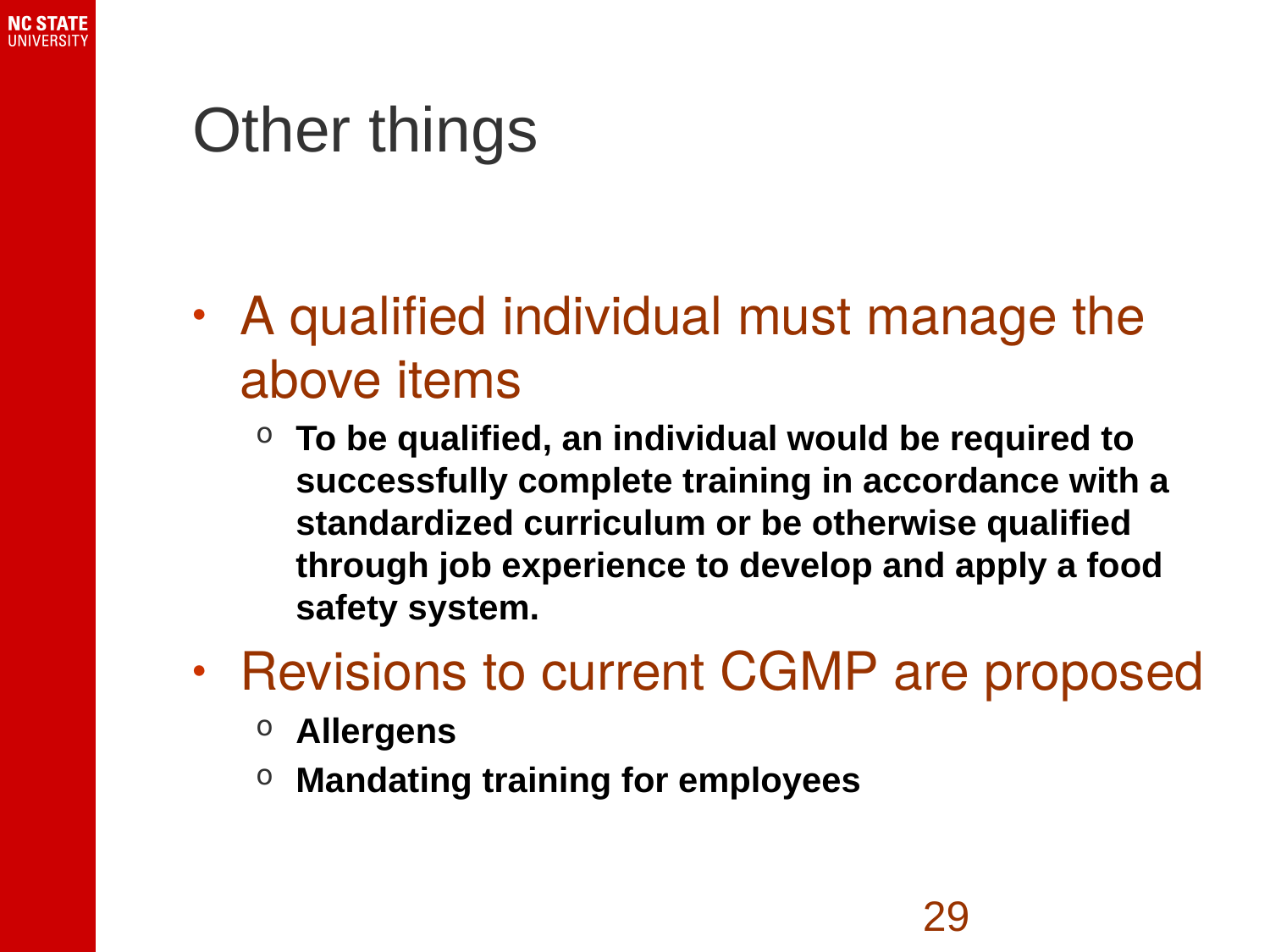

# Other things
A qualified individual must manage the above items
To be qualified, an individual would be required to successfully complete training in accordance with a standardized curriculum or be otherwise qualified through job experience to develop and apply a food safety system.
Revisions to current CGMP are proposed
Allergens
Mandating training for employees
29